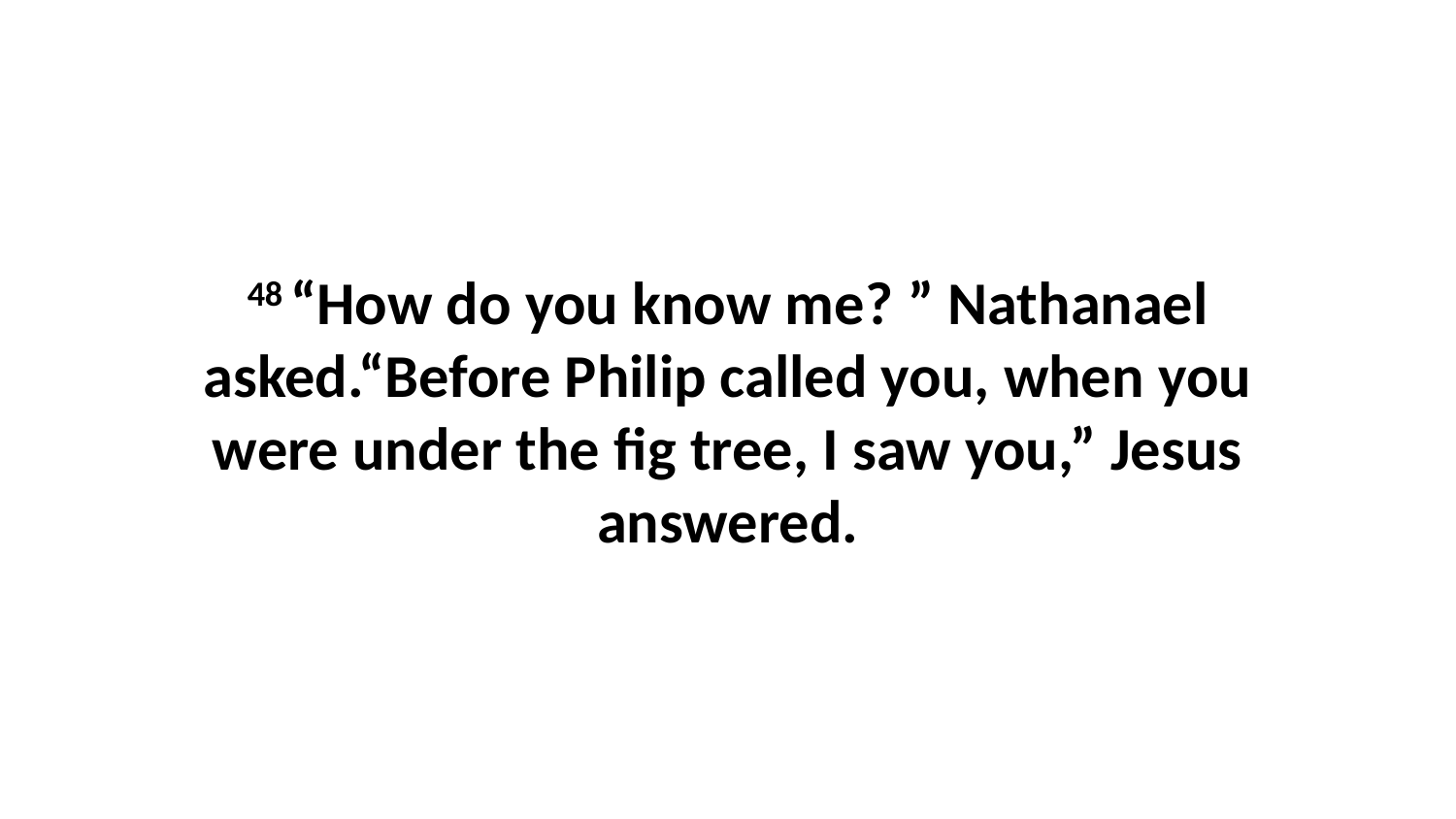

48 “How do you know me? ” Nathanael asked.“Before Philip called you, when you were under the fig tree, I saw you,” Jesus answered.